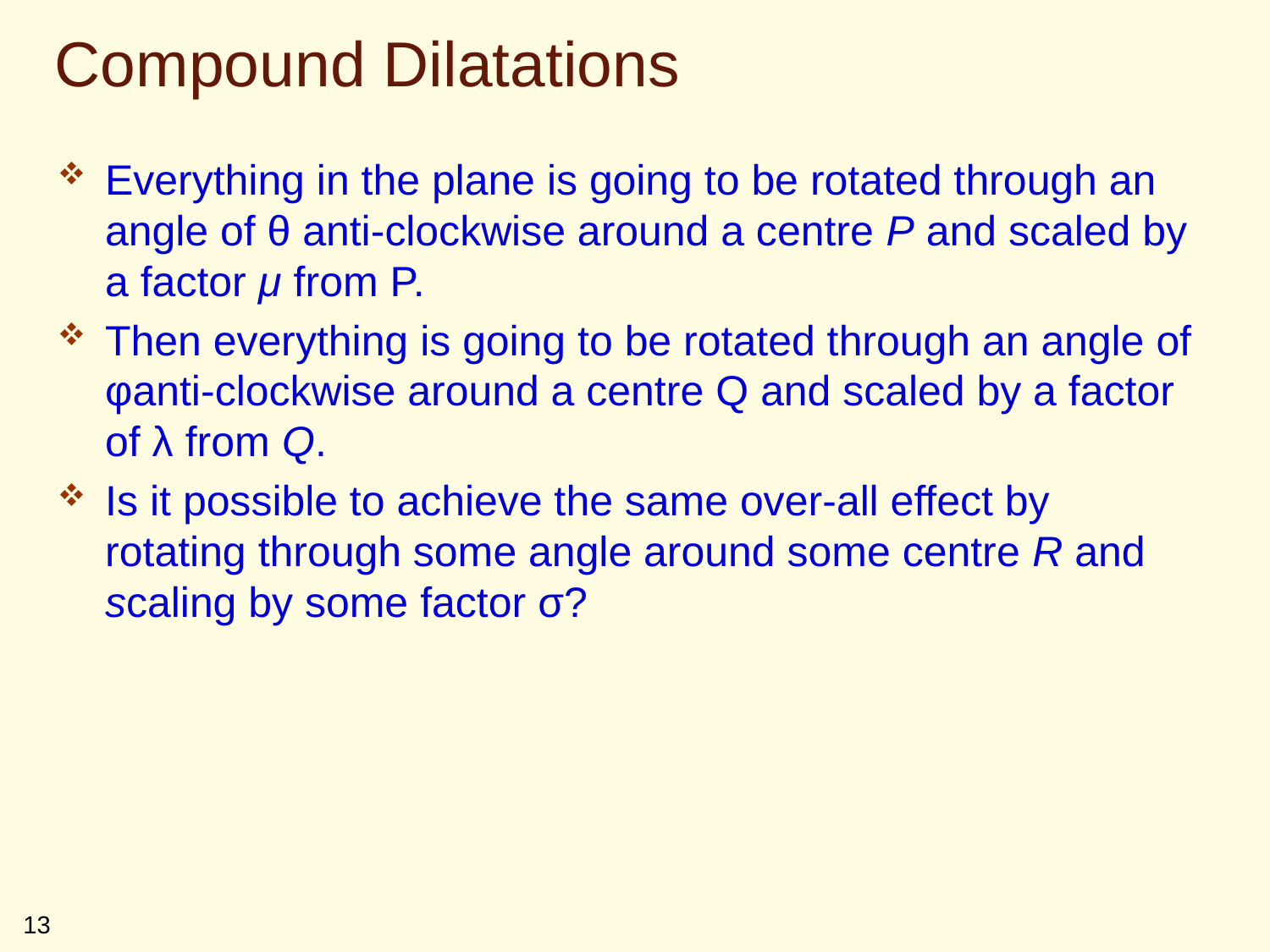

# Compound Dilatations
Everything in the plane is going to be rotated through an angle of θ anti-clockwise around a centre P and scaled by a factor μ from P.
Then everything is going to be rotated through an angle of φanti-clockwise around a centre Q and scaled by a factor of λ from Q.
Is it possible to achieve the same over-all effect by rotating through some angle around some centre R and scaling by some factor σ?